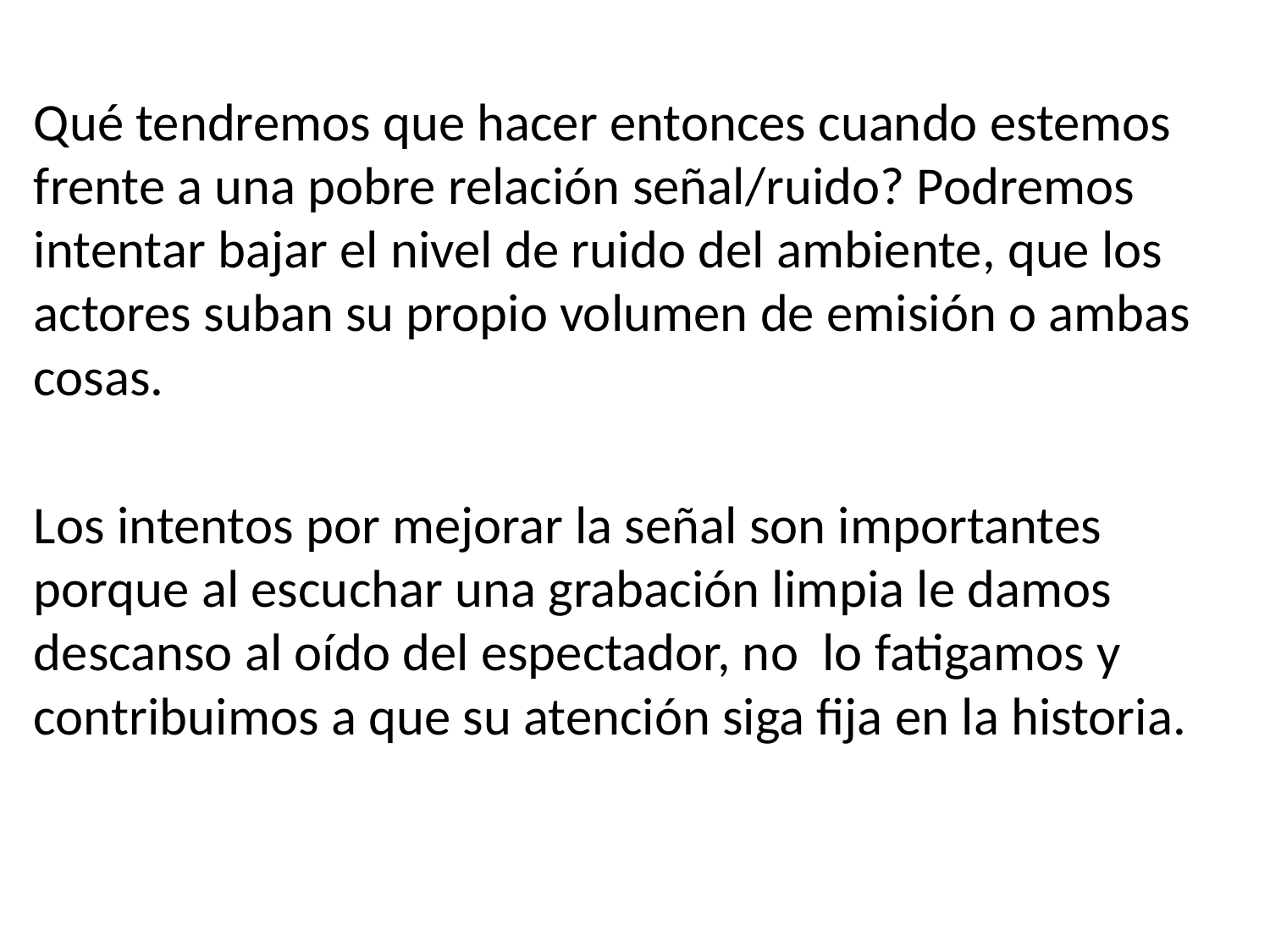

Qué tendremos que hacer entonces cuando estemos frente a una pobre relación señal/ruido? Podremos intentar bajar el nivel de ruido del ambiente, que los actores suban su propio volumen de emisión o ambas cosas.

Los intentos por mejorar la señal son importantes porque al escuchar una grabación limpia le damos descanso al oído del espectador, no  lo fatigamos y contribuimos a que su atención siga fija en la historia.